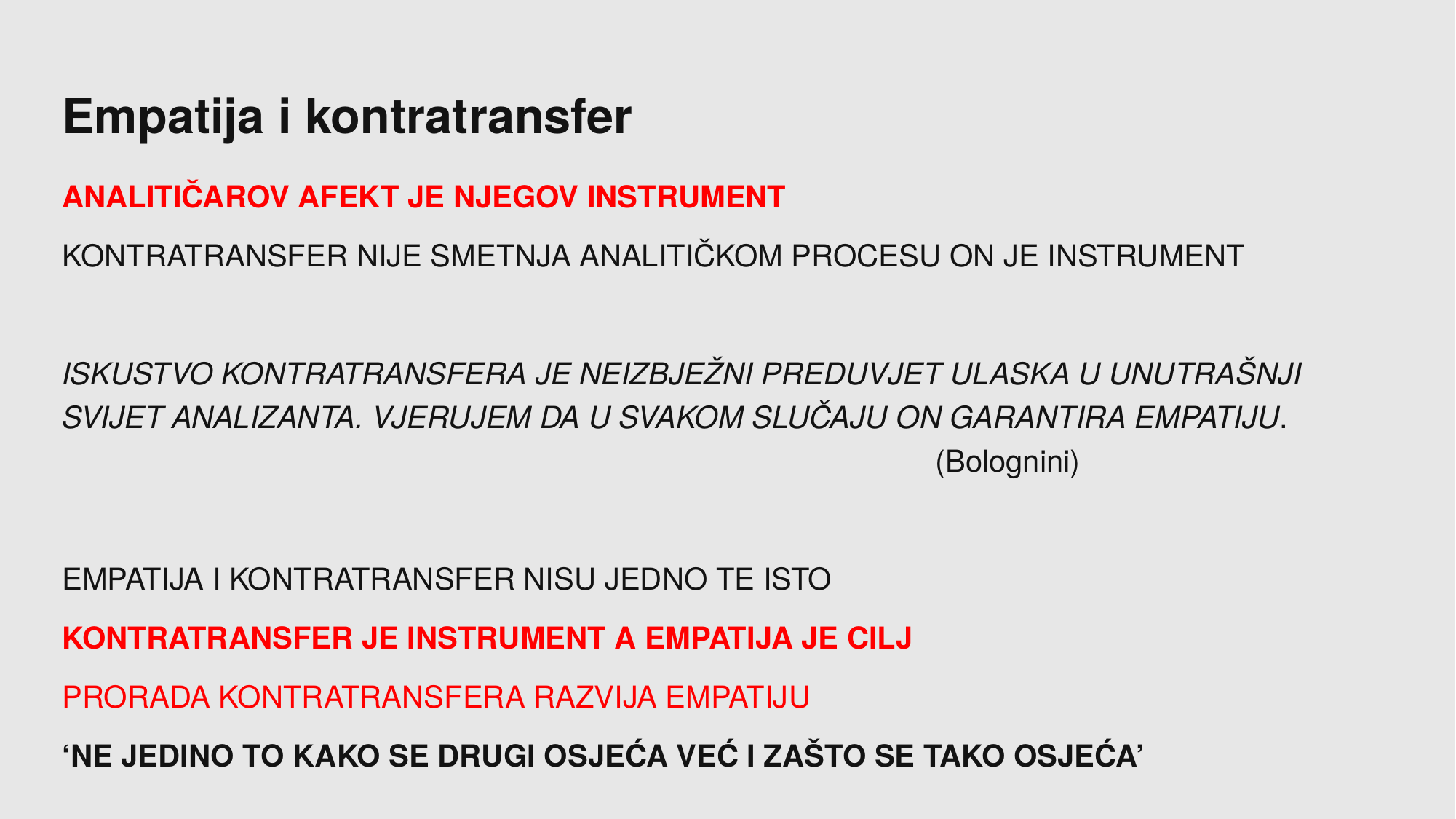

# Empatija i kontratransfer
ANALITIČAROV AFEKT JE NJEGOV INSTRUMENT
KONTRATRANSFER NIJE SMETNJA ANALITIČKOM PROCESU ON JE INSTRUMENT

ISKUSTVO KONTRATRANSFERA JE NEIZBJEŽNI PREDUVJET ULASKA U UNUTRAŠNJI SVIJET ANALIZANTA. VJERUJEM DA U SVAKOM SLUČAJU ON GARANTIRA EMPATIJU. 								(Bolognini)

EMPATIJA I KONTRATRANSFER NISU JEDNO TE ISTO
KONTRATRANSFER JE INSTRUMENT A EMPATIJA JE CILJ
PRORADA KONTRATRANSFERA RAZVIJA EMPATIJU
‘NE JEDINO TO KAKO SE DRUGI OSJEĆA VEĆ I ZAŠTO SE TAKO OSJEĆA’